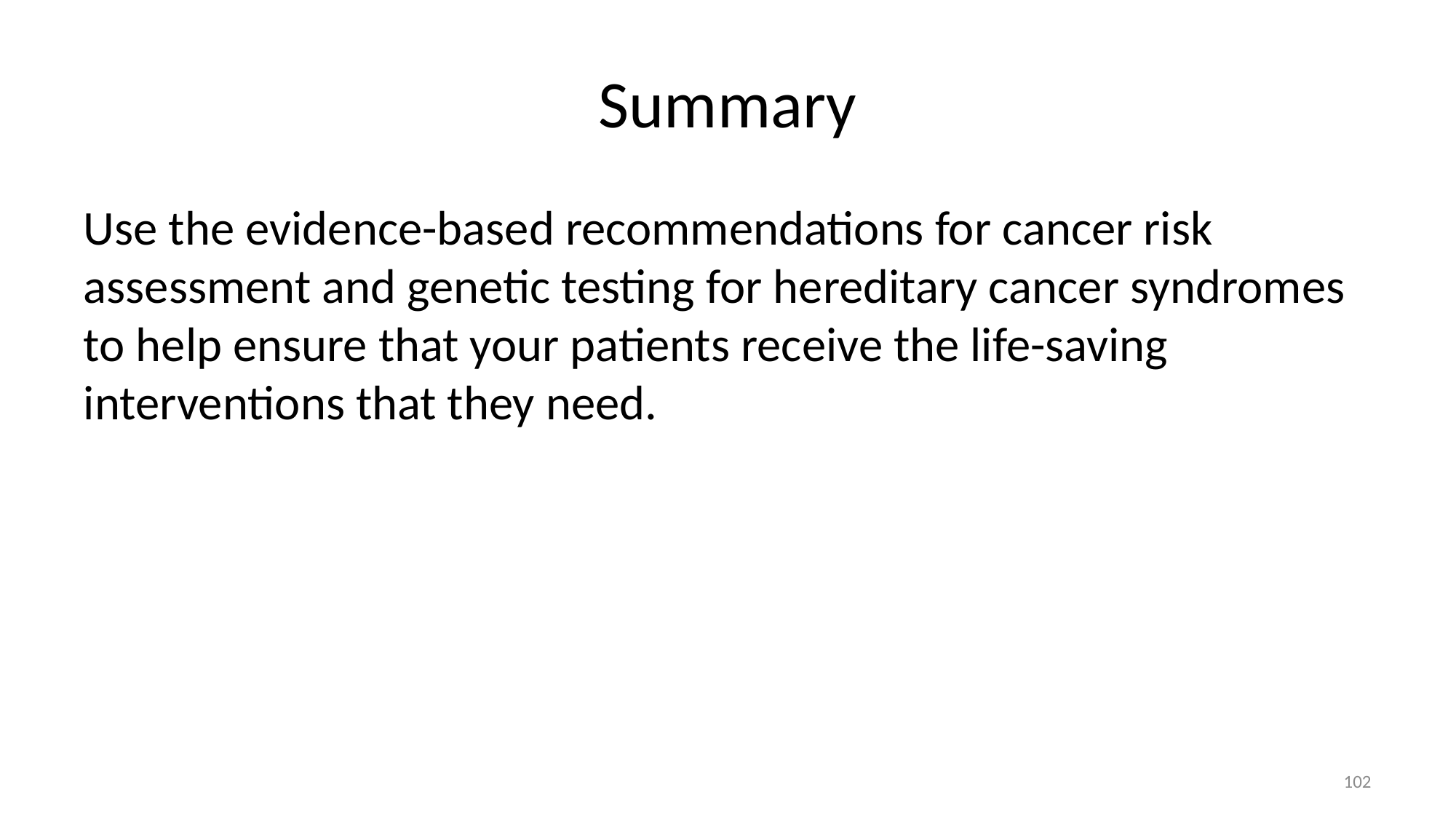

# Summary
Use the evidence-based recommendations for cancer risk assessment and genetic testing for hereditary cancer syndromes to help ensure that your patients receive the life-saving interventions that they need.
102